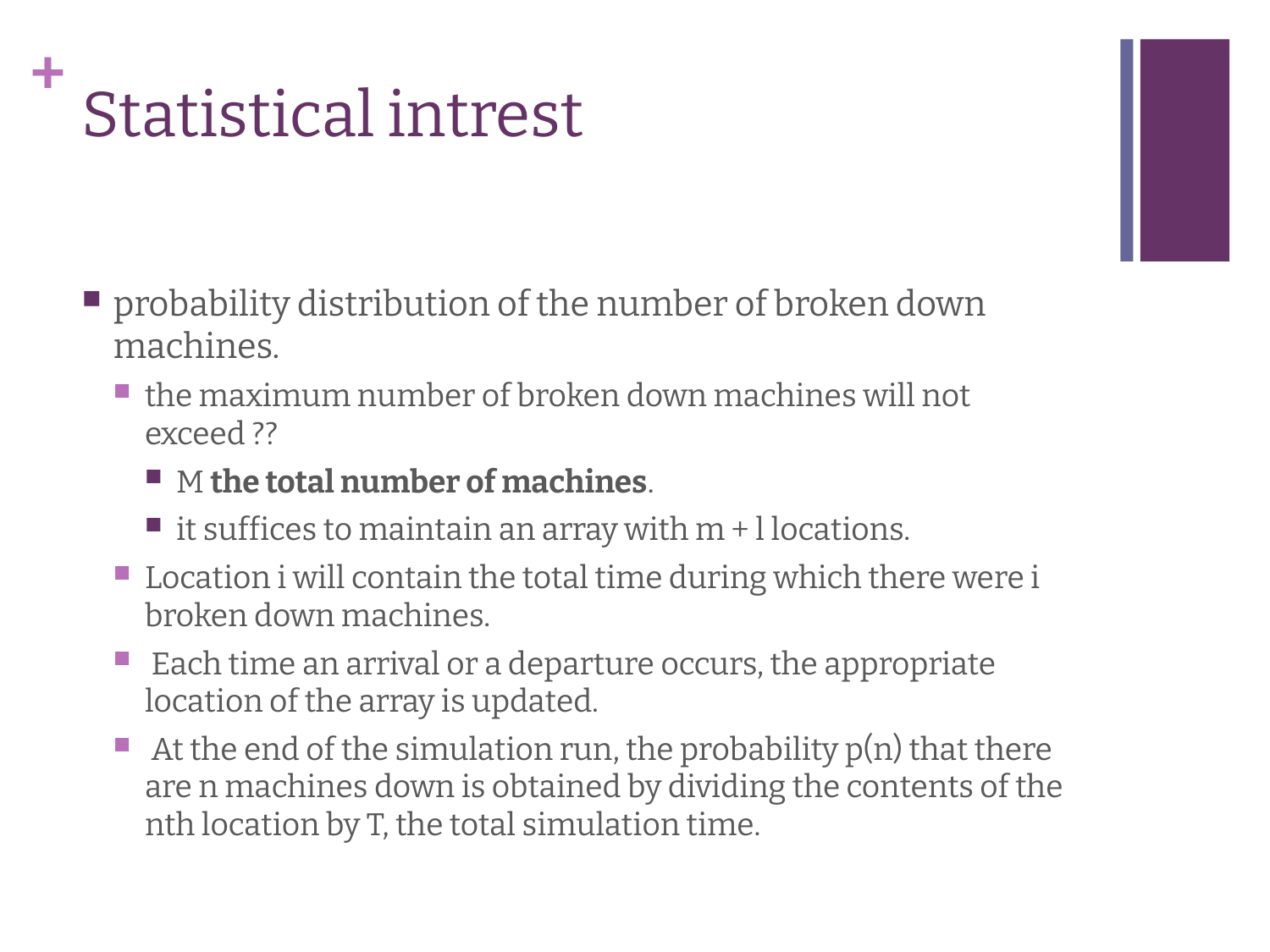

# Statistical intrest
probability distribution of the number of broken down machines.
the maximum number of broken down machines will not exceed ??
M the total number of machines.
it suffices to maintain an array with m + l locations.
Location i will contain the total time during which there were i broken down machines.
 Each time an arrival or a departure occurs, the appropriate location of the array is updated.
 At the end of the simulation run, the probability p(n) that there are n machines down is obtained by dividing the contents of the nth location by T, the total simulation time.